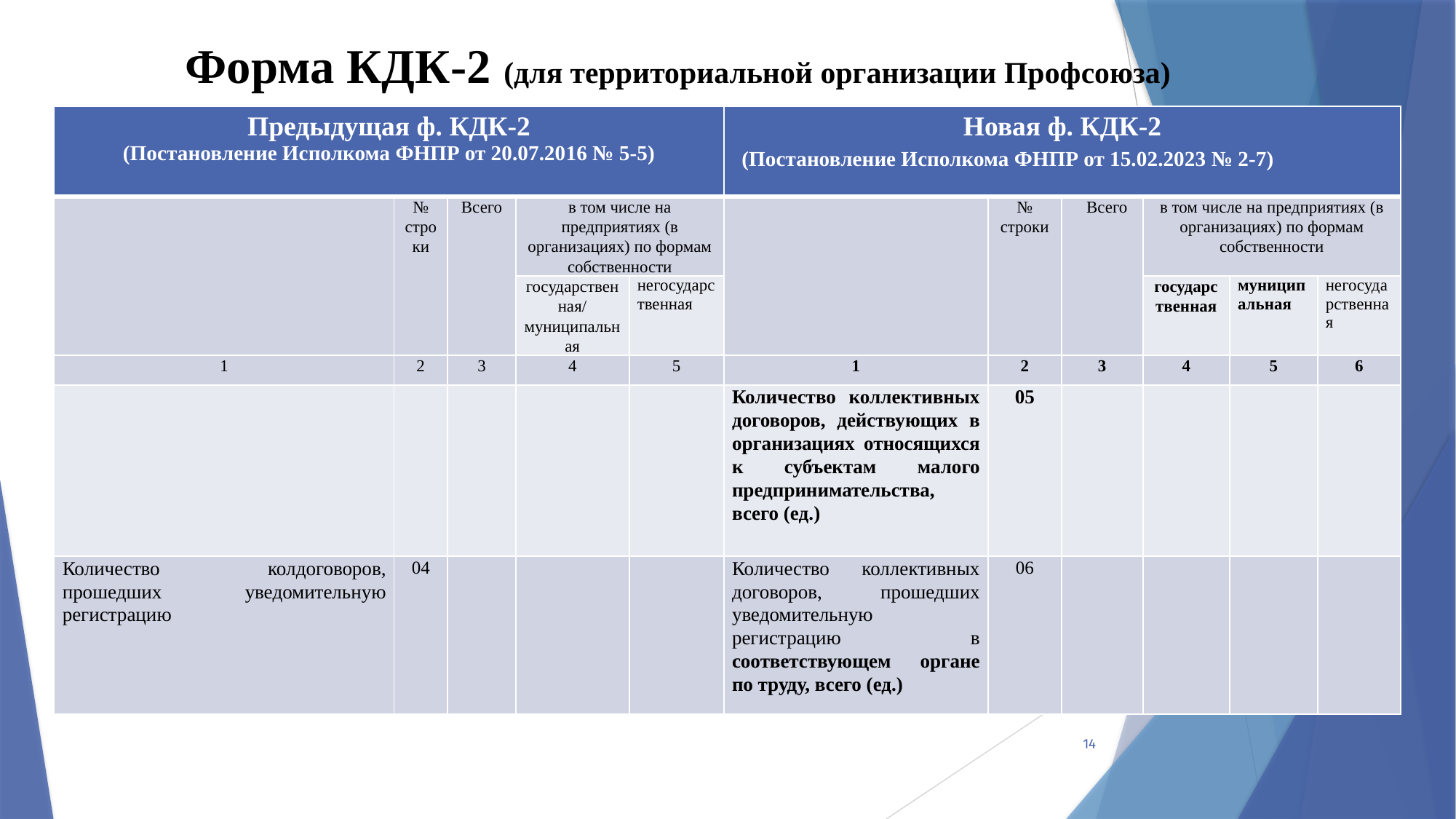

# Форма КДК-2 (для территориальной организации Профсоюза)
| Предыдущая ф. КДК-2 (Постановление Исполкома ФНПР от 20.07.2016 № 5-5) |  |  |  |  | Новая ф. КДК-2 (Постановление Исполкома ФНПР от 15.02.2023 № 2-7) | Новая ф. КДК-1 (Постановление Исполкома ФНПР от 15.02.2023 № 2-7) |  |  | Новая ф. КДК-1 (Постановление Исполкома ФНПР от 15.02.2023 № 2-7) |  |
| --- | --- | --- | --- | --- | --- | --- | --- | --- | --- | --- |
|  | № строки | Всего | в том числе на предприятиях (в организациях) по формам собственности |  |  | № строки | Всего | в том числе на предприятиях (в организациях) по формам собственности |  |  |
|  |  |  | государственная/муниципальная | негосударственная |  |  |  | государственная | муниципальная | негосударственная |
| 1 | 2 | 3 | 4 | 5 | 1 | 2 | 3 | 4 | 5 | 6 |
|  |  |  |  |  | Количество коллективных договоров, действующих в организациях относящихся к субъектам малого предпринимательства, всего (ед.) | 05 |  |  |  |  |
| Количество колдоговоров, прошедших уведомительную регистрацию | 04 |  |  |  | Количество коллективных договоров, прошедших уведомительную регистрацию в соответствующем органе по труду, всего (ед.) | 06 |  |  |  |  |
14